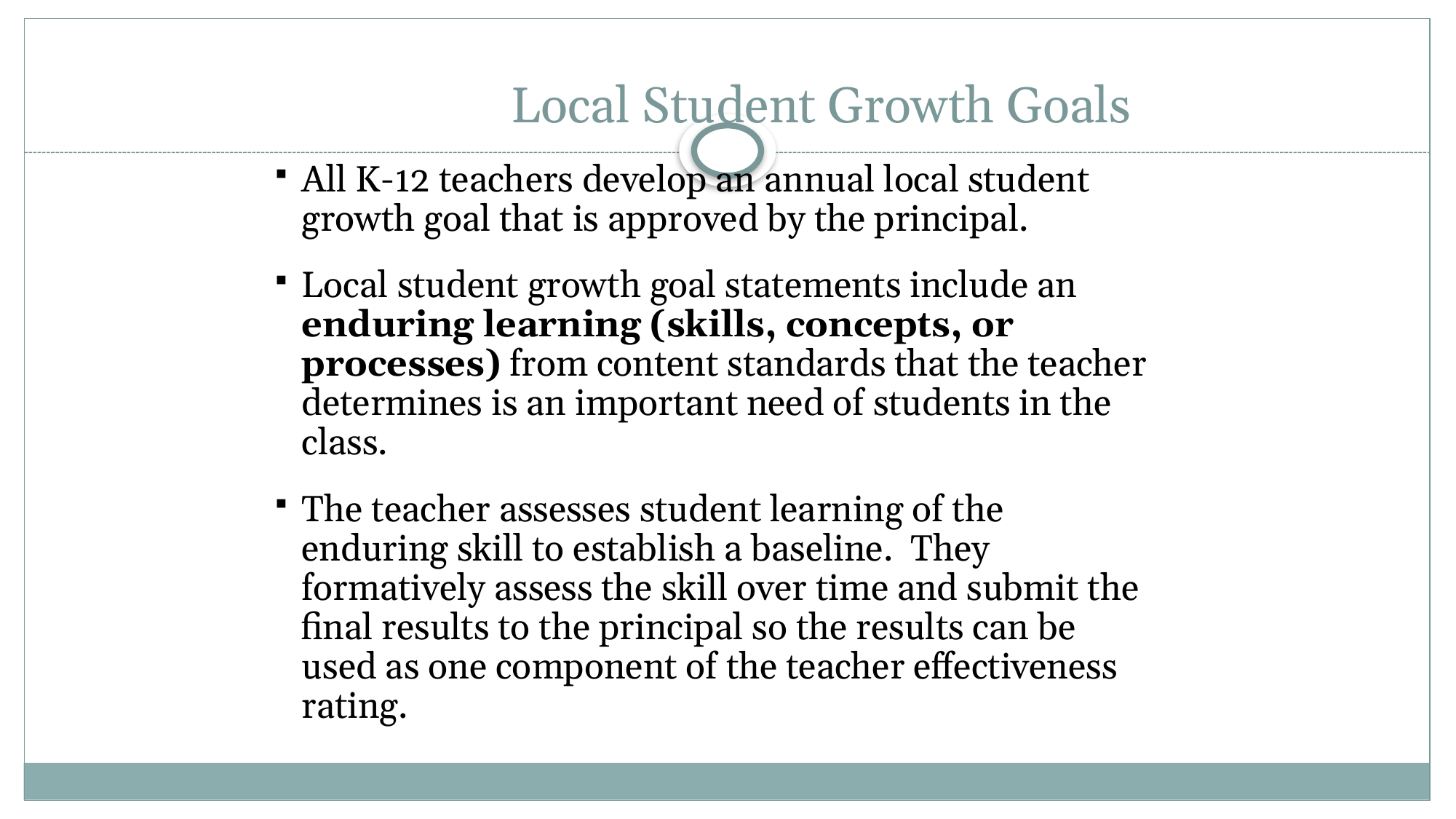

# Local Student Growth Goals
All K-12 teachers develop an annual local student growth goal that is approved by the principal.
Local student growth goal statements include an enduring learning (skills, concepts, or processes) from content standards that the teacher determines is an important need of students in the class.
The teacher assesses student learning of the enduring skill to establish a baseline.  They formatively assess the skill over time and submit the final results to the principal so the results can be used as one component of the teacher effectiveness rating.